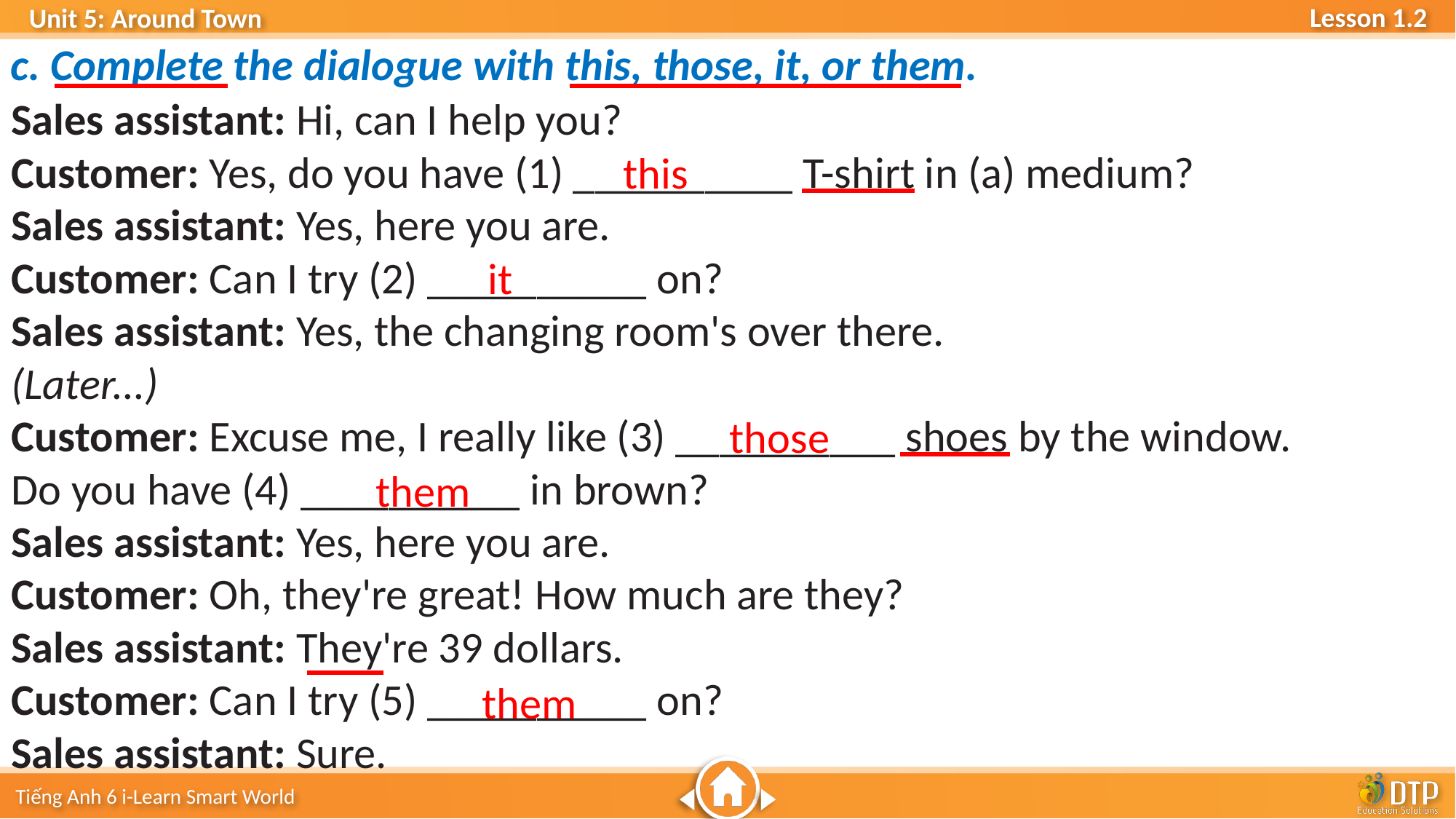

c. Complete the dialogue with this, those, it, or them.
Sales assistant: Hi, can I help you?
Customer: Yes, do you have (1) __________ T-shirt in (a) medium?
Sales assistant: Yes, here you are.
Customer: Can I try (2) __________ on?
Sales assistant: Yes, the changing room's over there.
(Later...)
Customer: Excuse me, I really like (3) __________ shoes by the window.
Do you have (4) __________ in brown?
Sales assistant: Yes, here you are.
Customer: Oh, they're great! How much are they?
Sales assistant: They're 39 dollars.
Customer: Can I try (5) __________ on?
Sales assistant: Sure.
this
it
those
them
them